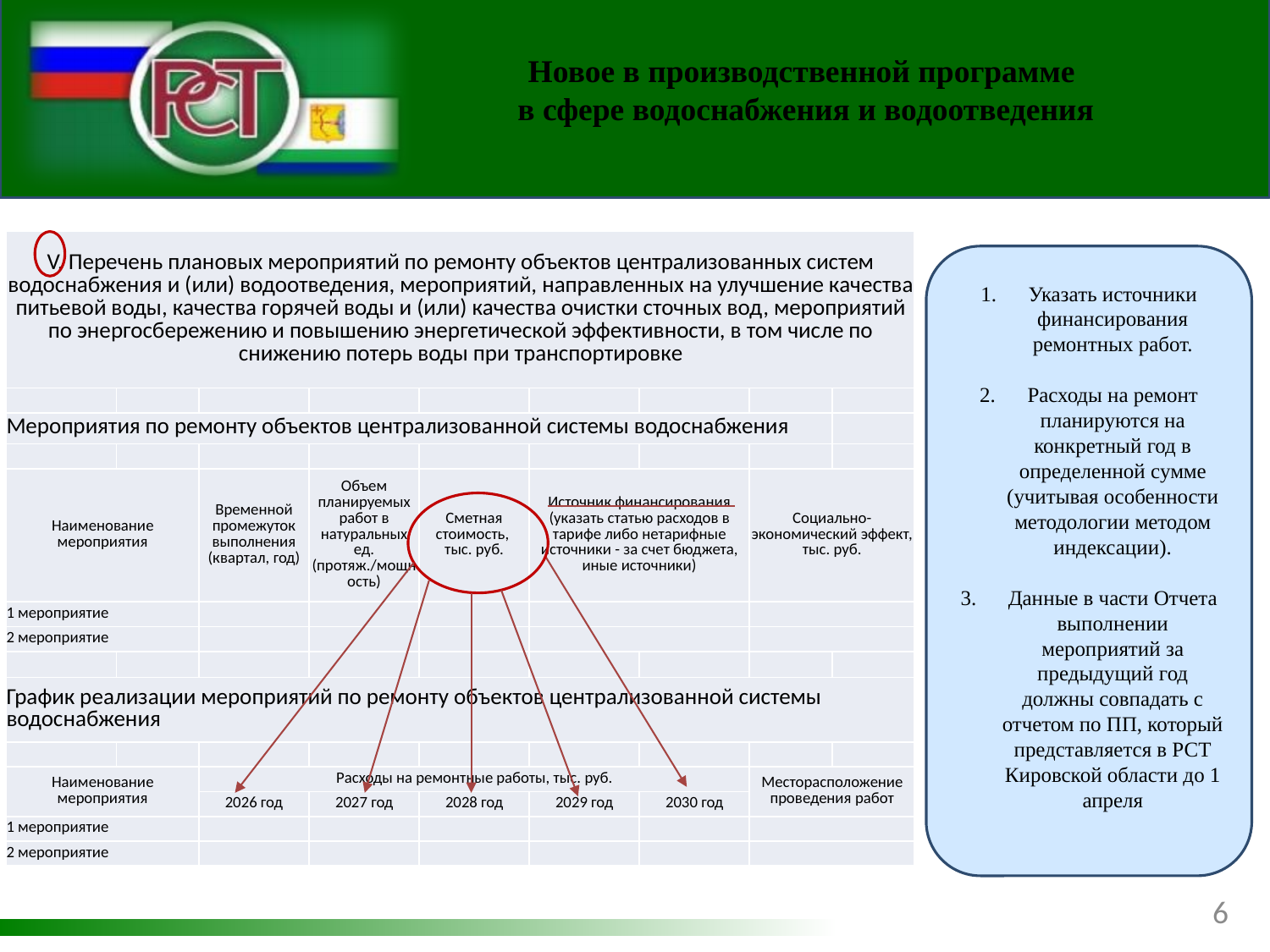

Новое в производственной программе
 в сфере водоснабжения и водоотведения
| V. Перечень плановых мероприятий по ремонту объектов централизованных систем водоснабжения и (или) водоотведения, мероприятий, направленных на улучшение качества питьевой воды, качества горячей воды и (или) качества очистки сточных вод, мероприятий по энергосбережению и повышению энергетической эффективности, в том числе по снижению потерь воды при транспортировке |  |  |  |  |  |  |  |  |
| --- | --- | --- | --- | --- | --- | --- | --- | --- |
|  |  |  |  |  |  |  |  |  |
| Мероприятия по ремонту объектов централизованной системы водоснабжения |  |  |  |  |  |  |  |  |
|  |  |  |  |  |  |  |  |  |
| Наименование мероприятия |  | Временной промежуток выполнения (квартал, год) | Объем планируемых работ в натуральных ед. (протяж./мощность) | Сметная стоимость, тыс. руб. | Источник финансирования (указать статью расходов в тарифе либо нетарифные источники - за счет бюджета, иные источники) |  | Социально-экономический эффект, тыс. руб. |  |
| 1 мероприятие |  |  |  |  |  |  |  |  |
| 2 мероприятие |  |  |  |  |  |  |  |  |
|  |  |  |  |  |  |  |  |  |
| График реализации мероприятий по ремонту объектов централизованной системы водоснабжения |  |  |  |  |  |  |  |  |
|  |  |  |  |  |  |  |  |  |
| Наименование мероприятия |  | Расходы на ремонтные работы, тыс. руб. |  |  |  |  | Месторасположение проведения работ |  |
|  |  | 2026 год | 2027 год | 2028 год | 2029 год | 2030 год |  |  |
| 1 мероприятие |  |  |  |  |  |  |  |  |
| 2 мероприятие |  |  |  |  |  |  |  |  |

Указать источники финансирования ремонтных работ.

Расходы на ремонт планируются на конкретный год в определенной сумме (учитывая особенности методологии методом индексации).

Данные в части Отчета выполнении мероприятий за предыдущий год должны совпадать с отчетом по ПП, который представляется в РСТ Кировской области до 1 апреля

6